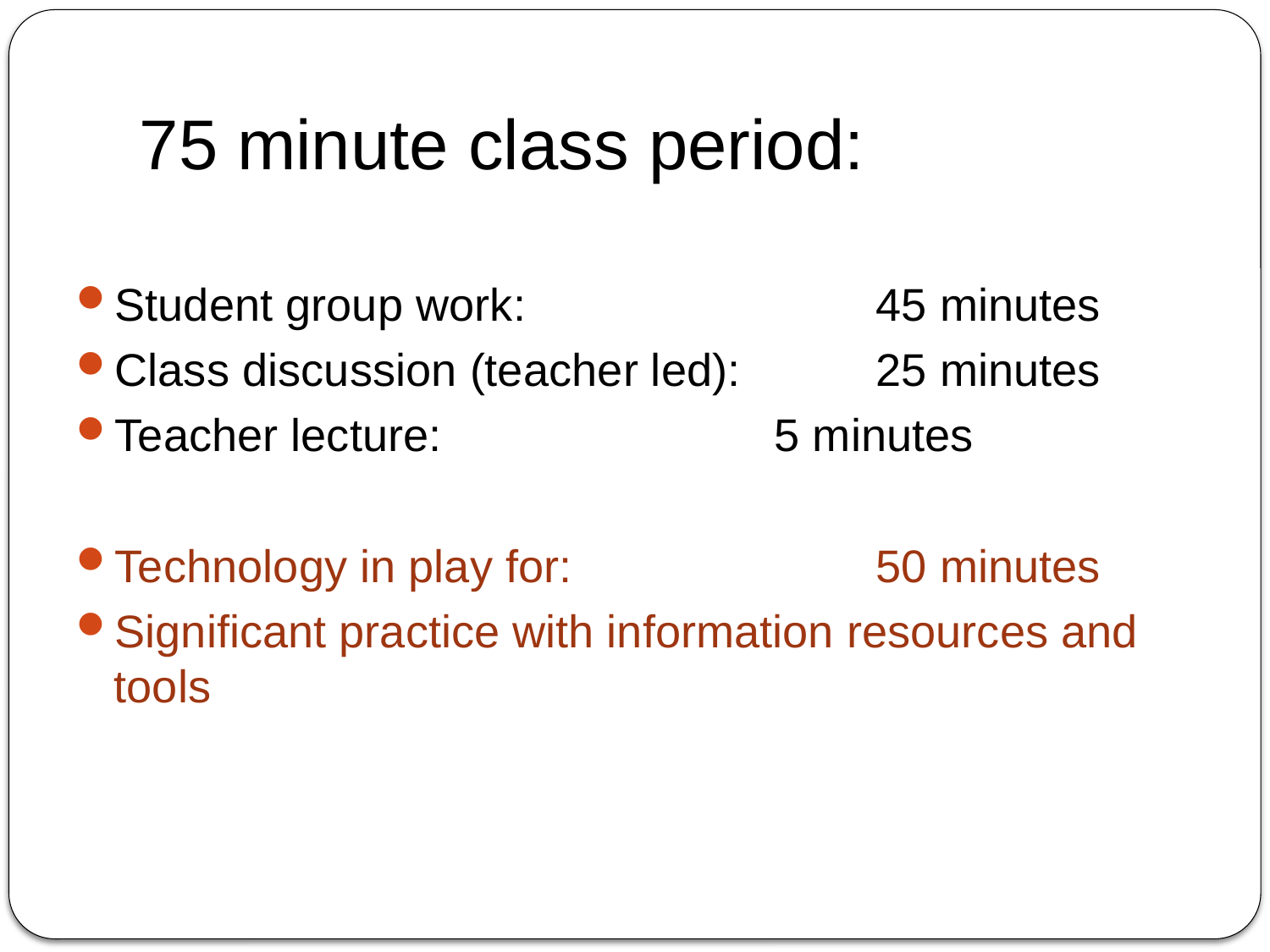

# 75 minute class period:
Student group work: 			45 minutes
Class discussion (teacher led): 	25 minutes
Teacher lecture:  			  5 minutes

Technology in play for: 			50 minutes
Significant practice with information resources and tools